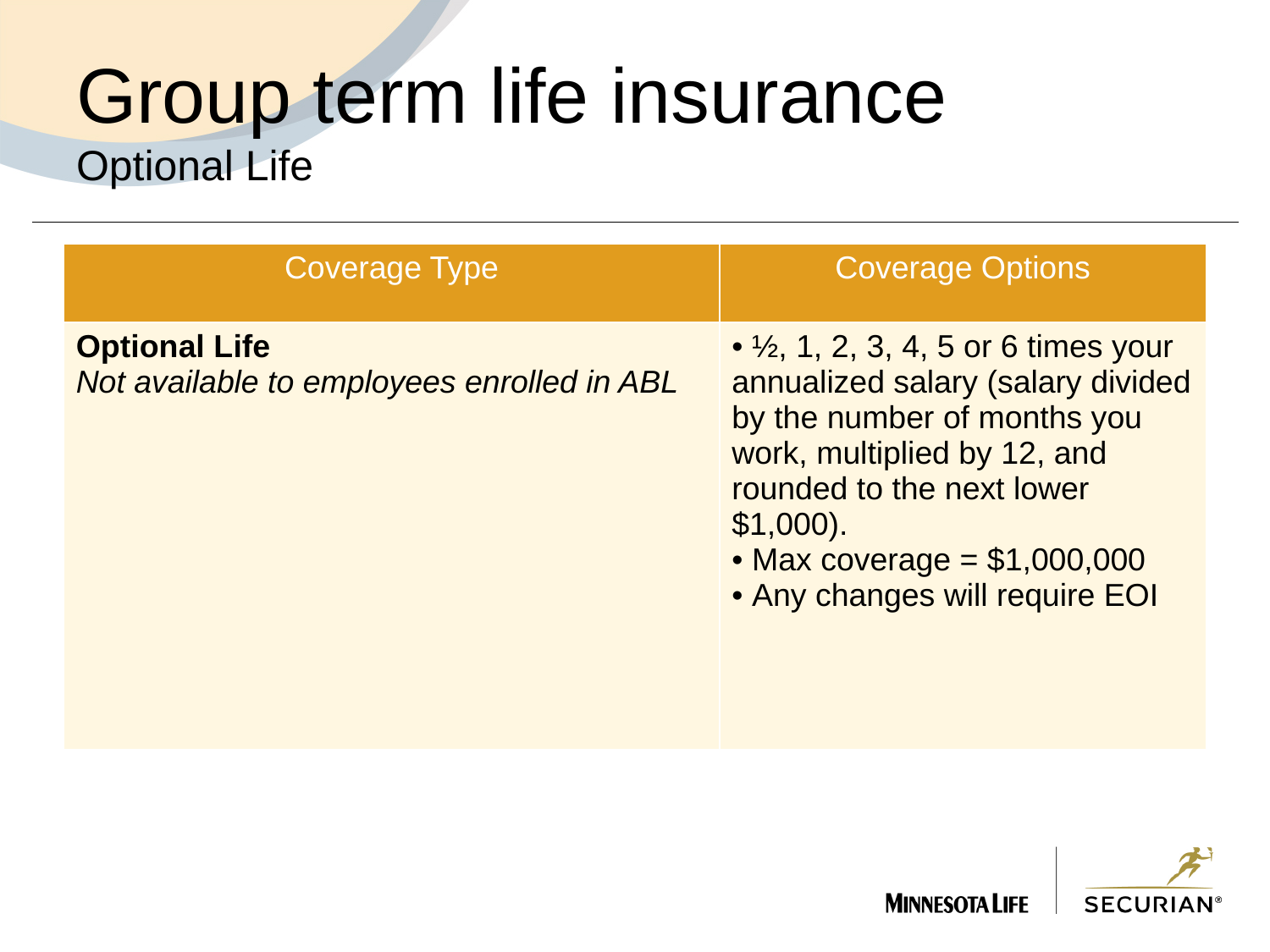

# Group term life insurance Optional Life
| Coverage Type | Coverage Options |
| --- | --- |
| Optional Life Not available to employees enrolled in ABL | ½, 1, 2, 3, 4, 5 or 6 times your annualized salary (salary divided by the number of months you work, multiplied by 12, and rounded to the next lower $1,000). Max coverage = $1,000,000 Any changes will require EOI |